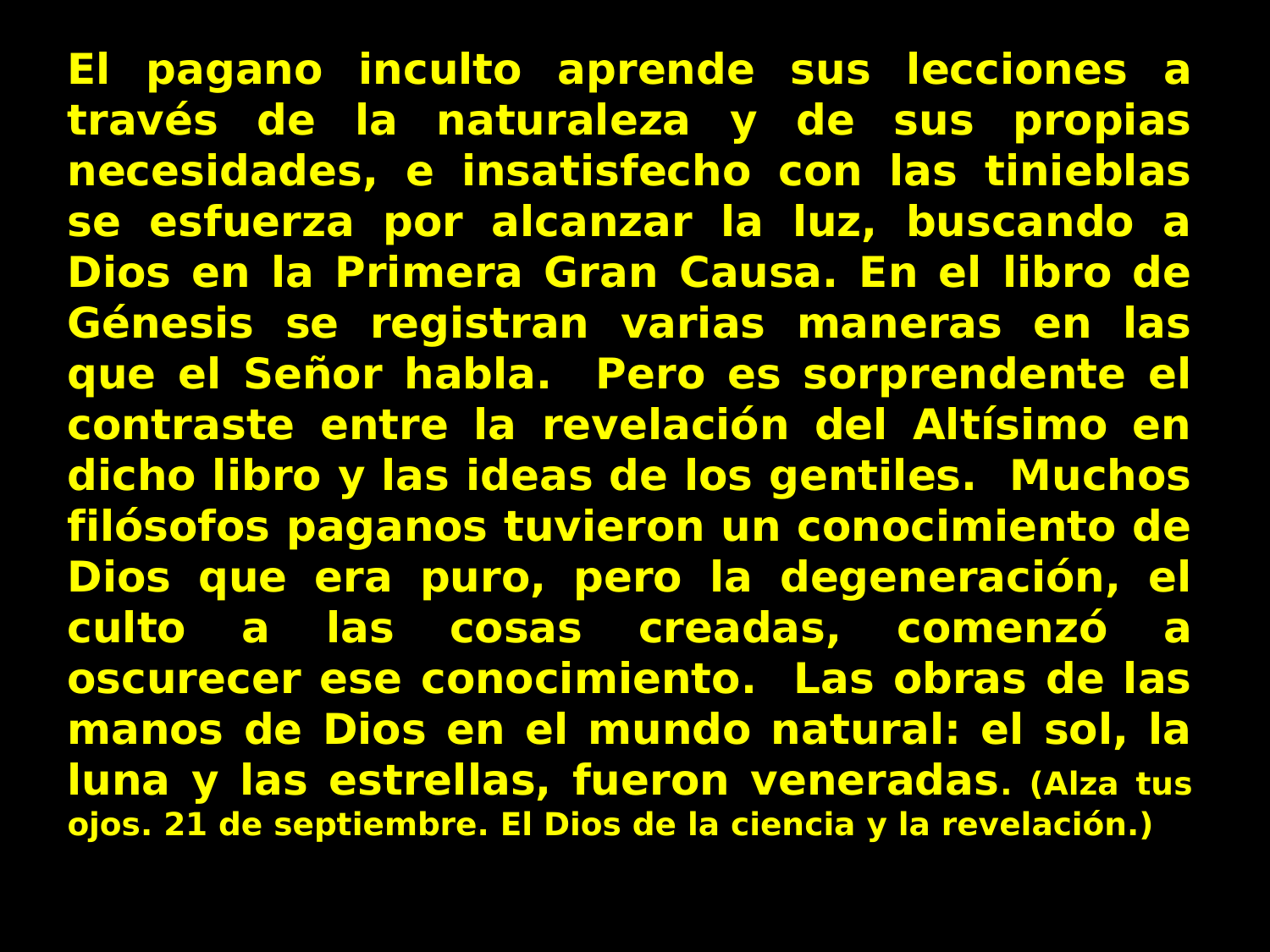

El pagano inculto aprende sus lecciones a través de la naturaleza y de sus propias necesidades, e insatisfecho con las tinieblas se esfuerza por alcanzar la luz, buscando a Dios en la Primera Gran Causa. En el libro de Génesis se registran varias maneras en las que el Señor habla.  Pero es sorprendente el contraste entre la revelación del Altísimo en dicho libro y las ideas de los gentiles.  Muchos filósofos paganos tuvieron un conocimiento de Dios que era puro, pero la degeneración, el culto a las cosas creadas, comenzó a oscurecer ese conocimiento.  Las obras de las manos de Dios en el mundo natural: el sol, la luna y las estrellas, fueron veneradas. (Alza tus ojos. 21 de septiembre. El Dios de la ciencia y la revelación.)